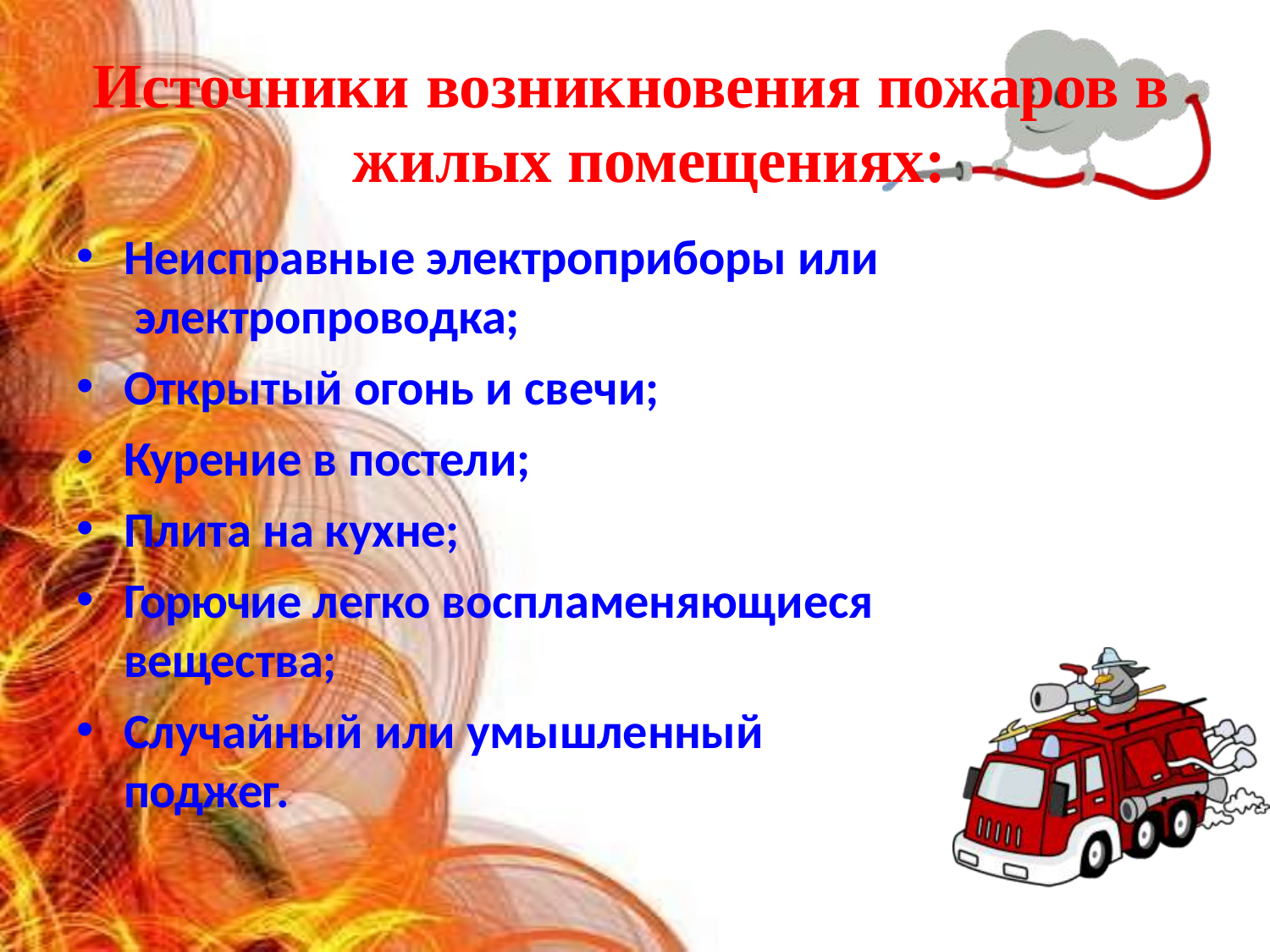

# Источники возникновения пожаров в  жилых помещениях:
Неисправные электроприборы или  электропроводка;
Открытый огонь и свечи;
Курение в постели;
Плита на кухне;
Горючие легко воспламеняющиеся вещества;
Случайный или умышленный	поджег.